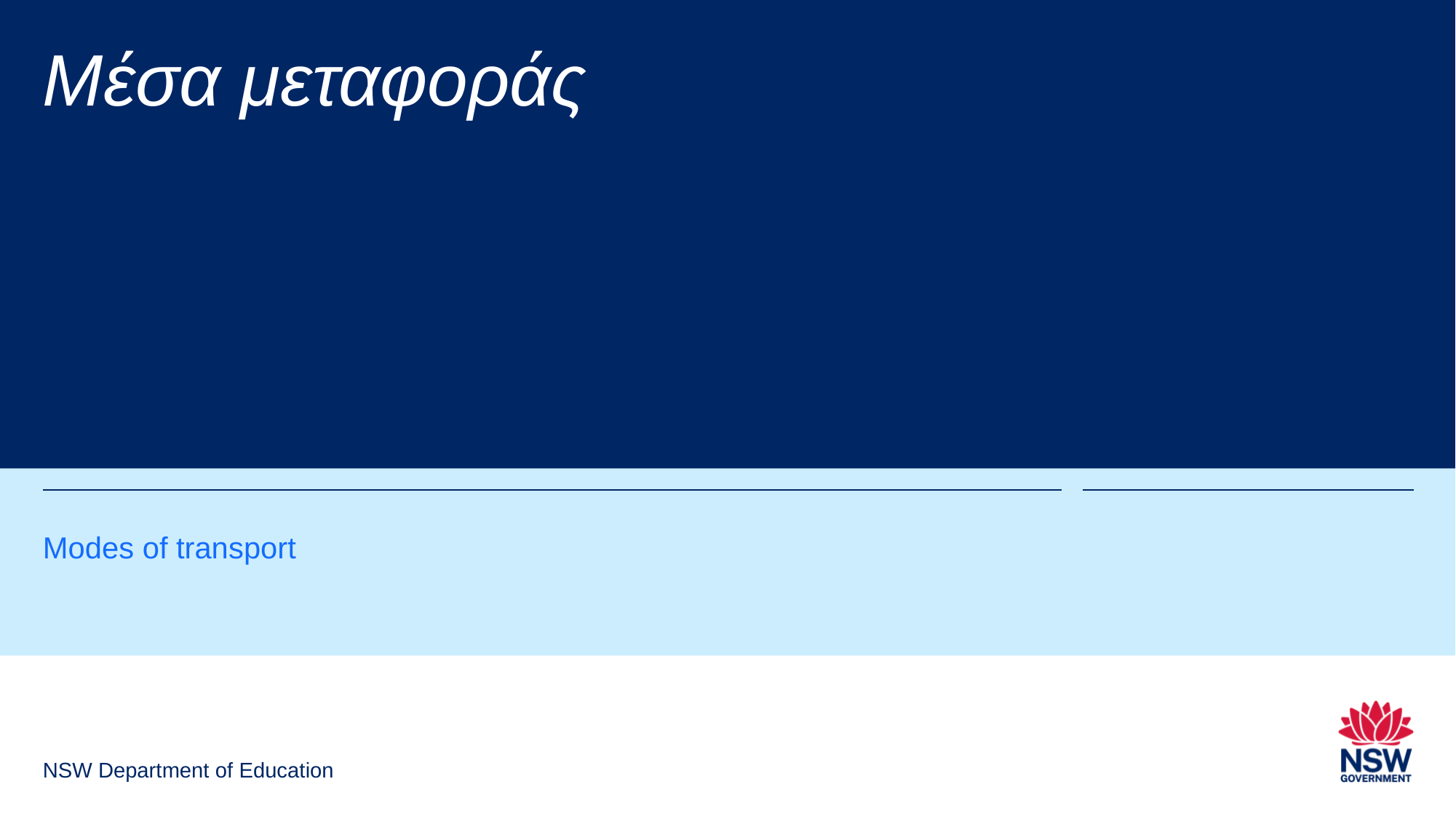

# Μέσα μεταφοράς​
Modes of transport
NSW Department of Education